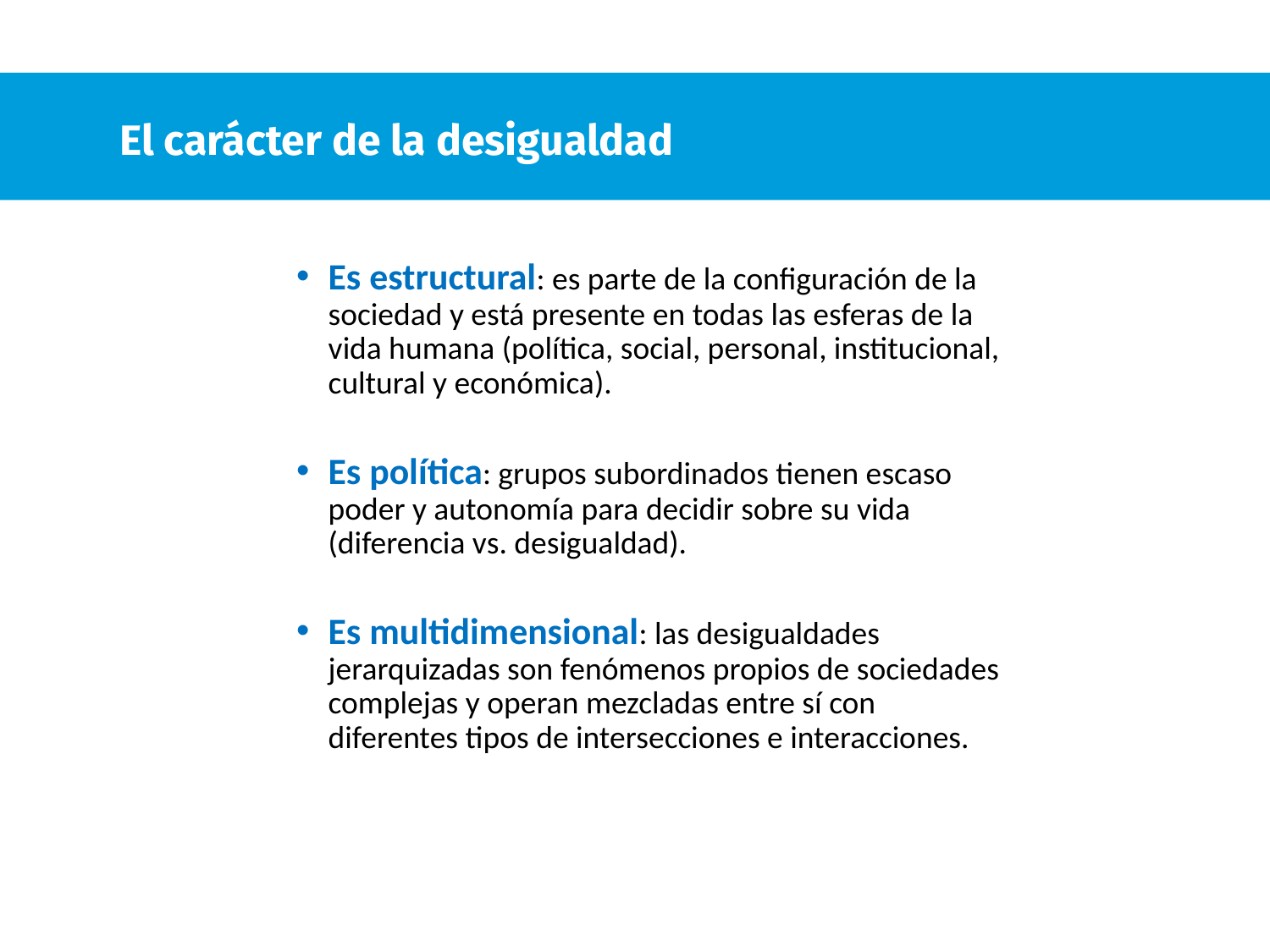

El carácter de la desigualdad
Es estructural: es parte de la configuración de la sociedad y está presente en todas las esferas de la vida humana (política, social, personal, institucional, cultural y económica).

Es política: grupos subordinados tienen escaso poder y autonomía para decidir sobre su vida  (diferencia vs. desigualdad).

Es multidimensional: las desigualdades jerarquizadas son fenómenos propios de sociedades complejas y operan mezcladas entre sí con diferentes tipos de intersecciones e interacciones.